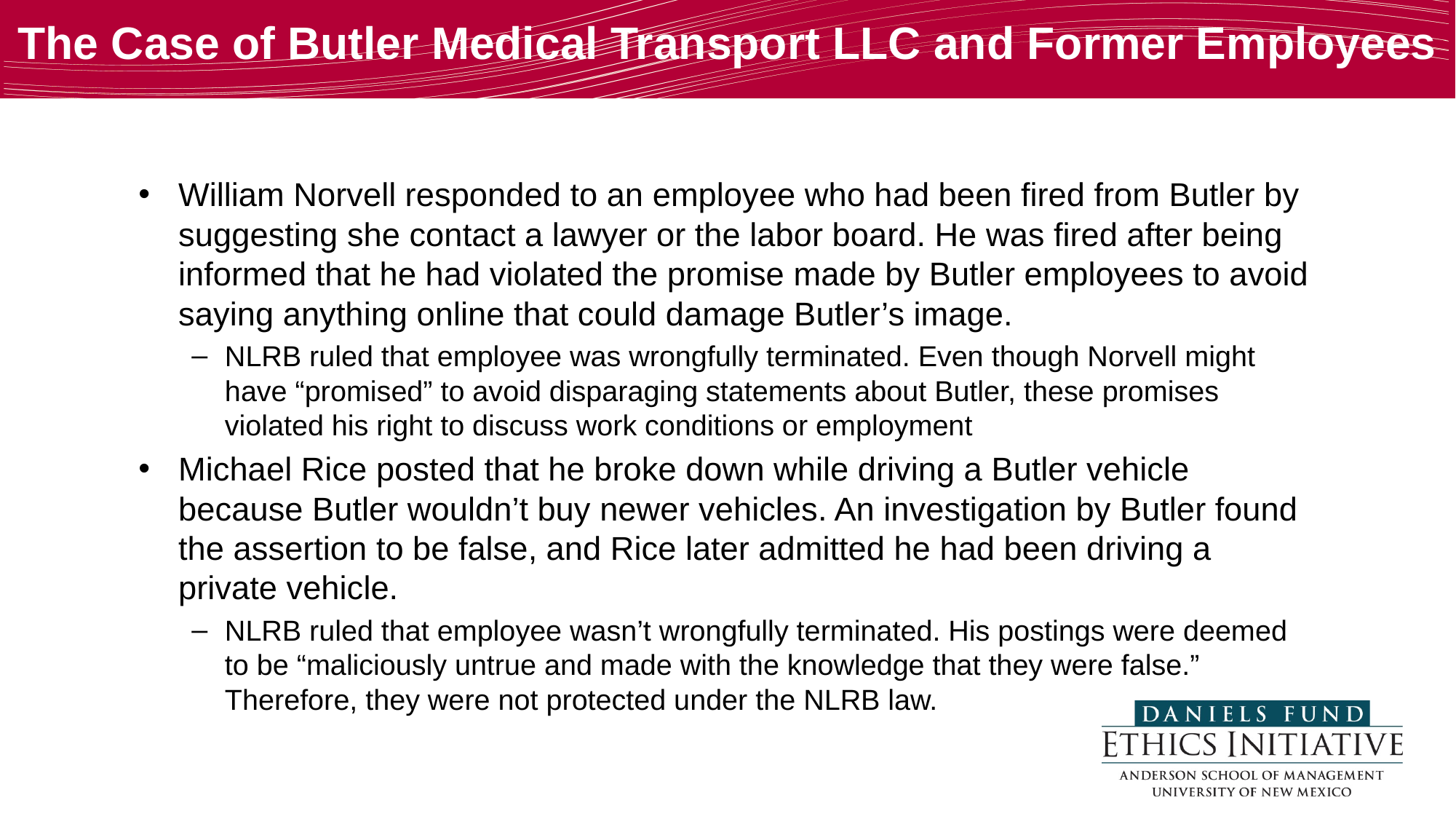

# The Case of Butler Medical Transport LLC and Former Employees
William Norvell responded to an employee who had been fired from Butler by suggesting she contact a lawyer or the labor board. He was fired after being informed that he had violated the promise made by Butler employees to avoid saying anything online that could damage Butler’s image.
NLRB ruled that employee was wrongfully terminated. Even though Norvell might have “promised” to avoid disparaging statements about Butler, these promises violated his right to discuss work conditions or employment
Michael Rice posted that he broke down while driving a Butler vehicle because Butler wouldn’t buy newer vehicles. An investigation by Butler found the assertion to be false, and Rice later admitted he had been driving a private vehicle.
NLRB ruled that employee wasn’t wrongfully terminated. His postings were deemed to be “maliciously untrue and made with the knowledge that they were false.” Therefore, they were not protected under the NLRB law.